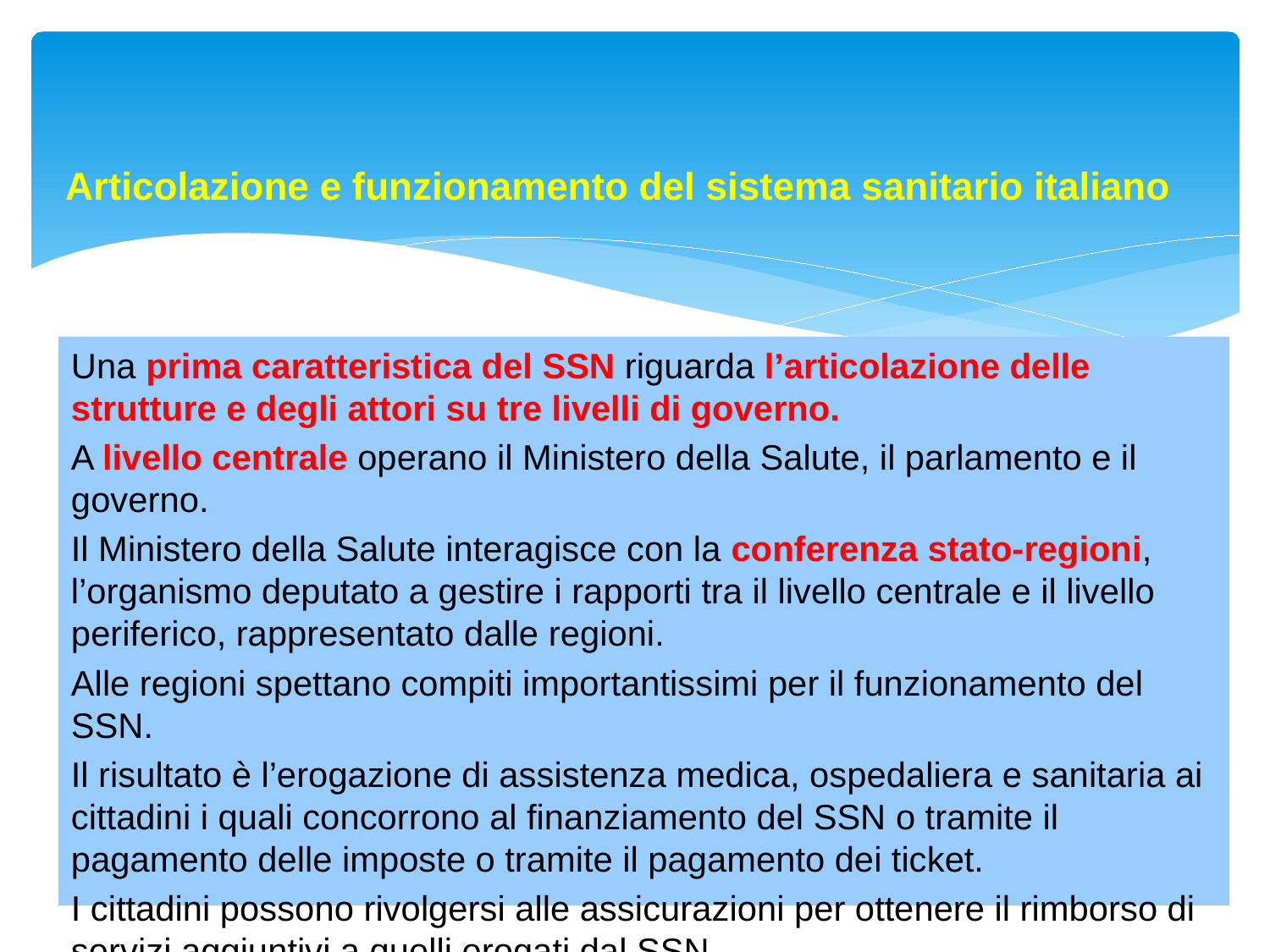

# Articolazione e funzionamento del sistema sanitario italiano
Una prima caratteristica del SSN riguarda l’articolazione delle strutture e degli attori su tre livelli di governo.
A livello centrale operano il Ministero della Salute, il parlamento e il governo.
Il Ministero della Salute interagisce con la conferenza stato-regioni, l’organismo deputato a gestire i rapporti tra il livello centrale e il livello periferico, rappresentato dalle regioni.
Alle regioni spettano compiti importantissimi per il funzionamento del SSN.
Il risultato è l’erogazione di assistenza medica, ospedaliera e sanitaria ai cittadini i quali concorrono al finanziamento del SSN o tramite il pagamento delle imposte o tramite il pagamento dei ticket.
I cittadini possono rivolgersi alle assicurazioni per ottenere il rimborso di servizi aggiuntivi a quelli erogati dal SSN.